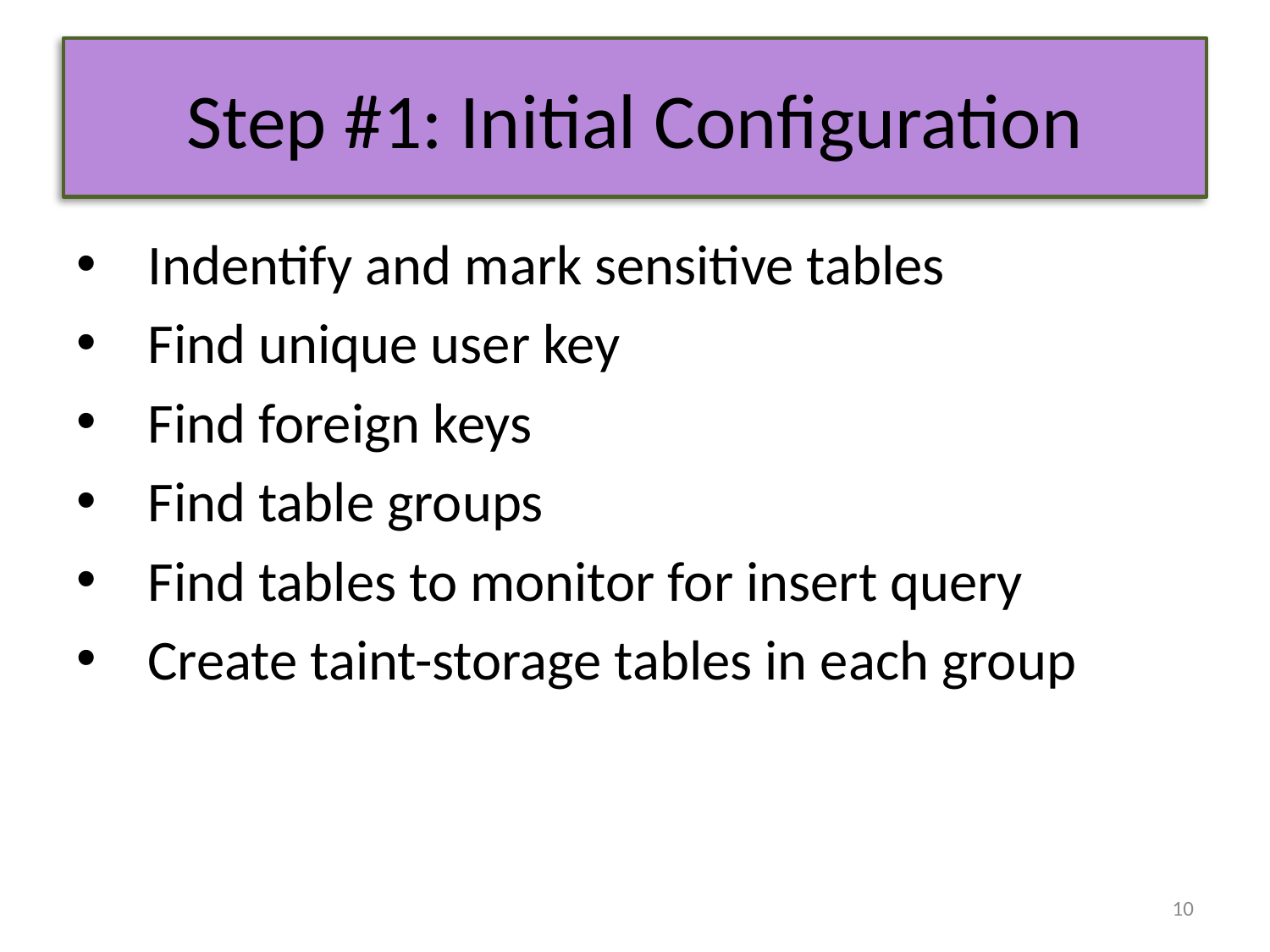

# Step #1: Initial Configuration
Indentify and mark sensitive tables
Find unique user key
Find foreign keys
Find table groups
Find tables to monitor for insert query
Create taint-storage tables in each group
10